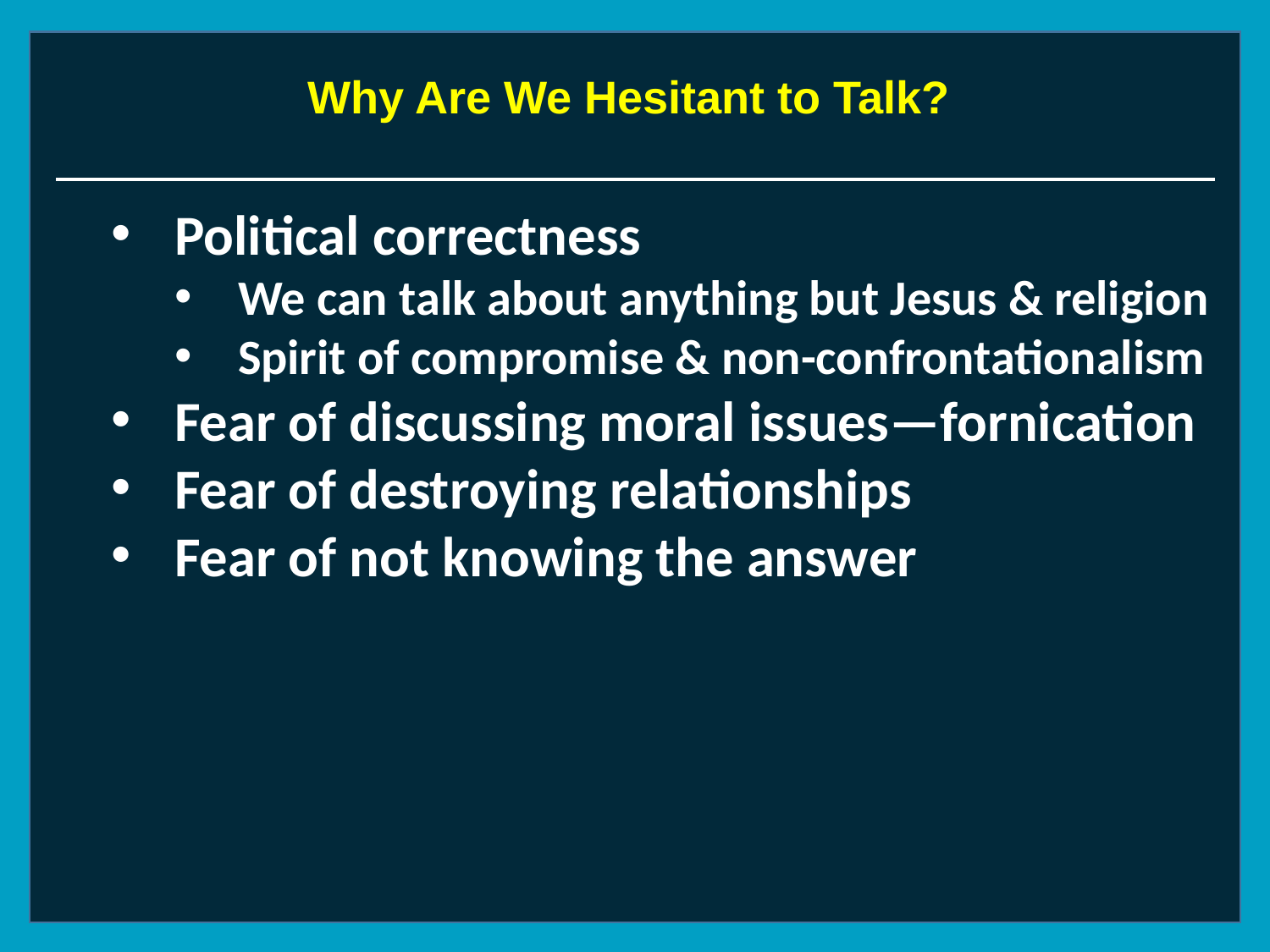

# Why Are We Hesitant to Talk?
Political correctness
We can talk about anything but Jesus & religion
Spirit of compromise & non-confrontationalism
Fear of discussing moral issues—fornication
Fear of destroying relationships
Fear of not knowing the answer